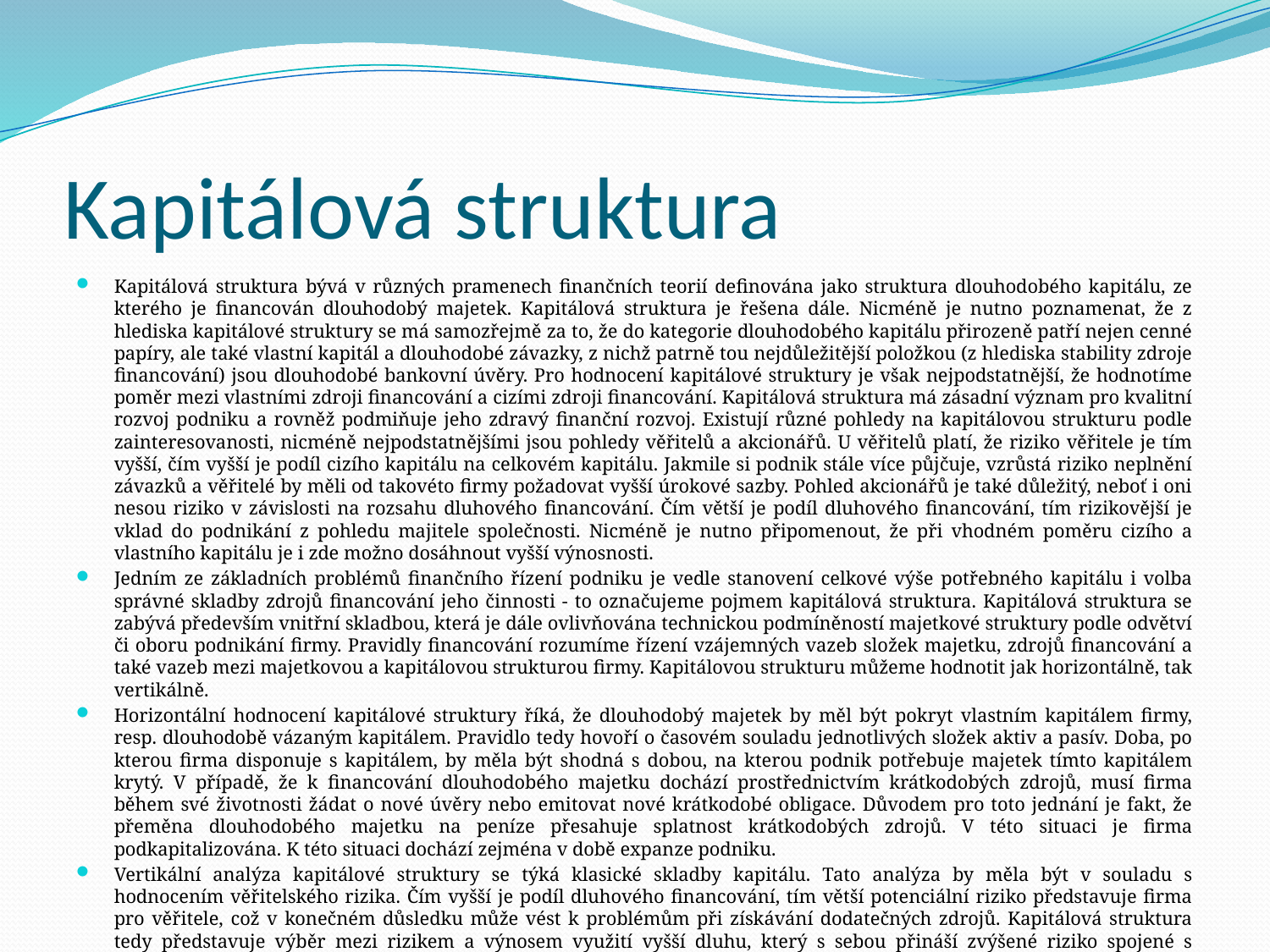

# Kapitálová struktura
Kapitálová struktura bývá v různých pramenech finančních teorií definována jako struktura dlouhodobého kapitálu, ze kterého je financován dlouhodobý majetek. Kapitálová struktura je řešena dále. Nicméně je nutno poznamenat, že z hlediska kapitálové struktury se má samozřejmě za to, že do kategorie dlouhodobého kapitálu přirozeně patří nejen cenné papíry, ale také vlastní kapitál a dlouhodobé závazky, z nichž patrně tou nejdůležitější položkou (z hlediska stability zdroje financování) jsou dlouhodobé bankovní úvěry. Pro hodnocení kapitálové struktury je však nejpodstatnější, že hodnotíme poměr mezi vlastními zdroji financování a cizími zdroji financování. Kapitálová struktura má zásadní význam pro kvalitní rozvoj podniku a rovněž podmiňuje jeho zdravý finanční rozvoj. Existují různé pohledy na kapitálovou strukturu podle zainteresovanosti, nicméně nejpodstatnějšími jsou pohledy věřitelů a akcionářů. U věřitelů platí, že riziko věřitele je tím vyšší, čím vyšší je podíl cizího kapitálu na celkovém kapitálu. Jakmile si podnik stále více půjčuje, vzrůstá riziko neplnění závazků a věřitelé by měli od takovéto firmy požadovat vyšší úrokové sazby. Pohled akcionářů je také důležitý, neboť i oni nesou riziko v závislosti na rozsahu dluhového financování. Čím větší je podíl dluhového financování, tím rizikovější je vklad do podnikání z pohledu majitele společnosti. Nicméně je nutno připomenout, že při vhodném poměru cizího a vlastního kapitálu je i zde možno dosáhnout vyšší výnosnosti.
Jedním ze základních problémů finančního řízení podniku je vedle stanovení celkové výše potřebného kapitálu i volba správné skladby zdrojů financování jeho činnosti - to označujeme pojmem kapitálová struktura. Kapitálová struktura se zabývá především vnitřní skladbou, která je dále ovlivňována technickou podmíněností majetkové struktury podle odvětví či oboru podnikání firmy. Pravidly financování rozumíme řízení vzájemných vazeb složek majetku, zdrojů financování a také vazeb mezi majetkovou a kapitálovou strukturou firmy. Kapitálovou strukturu můžeme hodnotit jak horizontálně, tak vertikálně.
Horizontální hodnocení kapitálové struktury říká, že dlouhodobý majetek by měl být pokryt vlastním kapitálem firmy, resp. dlouhodobě vázaným kapitálem. Pravidlo tedy hovoří o časovém souladu jednotlivých složek aktiv a pasív. Doba, po kterou firma disponuje s kapitálem, by měla být shodná s dobou, na kterou podnik potřebuje majetek tímto kapitálem krytý. V případě, že k financování dlouhodobého majetku dochází prostřednictvím krátkodobých zdrojů, musí firma během své životnosti žádat o nové úvěry nebo emitovat nové krátkodobé obligace. Důvodem pro toto jednání je fakt, že přeměna dlouhodobého majetku na peníze přesahuje splatnost krátkodobých zdrojů. V této situaci je firma podkapitalizována. K této situaci dochází zejména v době expanze podniku.
Vertikální analýza kapitálové struktury se týká klasické skladby kapitálu. Tato analýza by měla být v souladu s hodnocením věřitelského rizika. Čím vyšší je podíl dluhového financování, tím větší potenciální riziko představuje firma pro věřitele, což v konečném důsledku může vést k problémům při získávání dodatečných zdrojů. Kapitálová struktura tedy představuje výběr mezi rizikem a výnosem využití vyšší dluhu, který s sebou přináší zvýšené riziko spojené s dosažením budoucích firemních zisků, a zároveň vede obecně k vyšší očekávané výnosové míře.